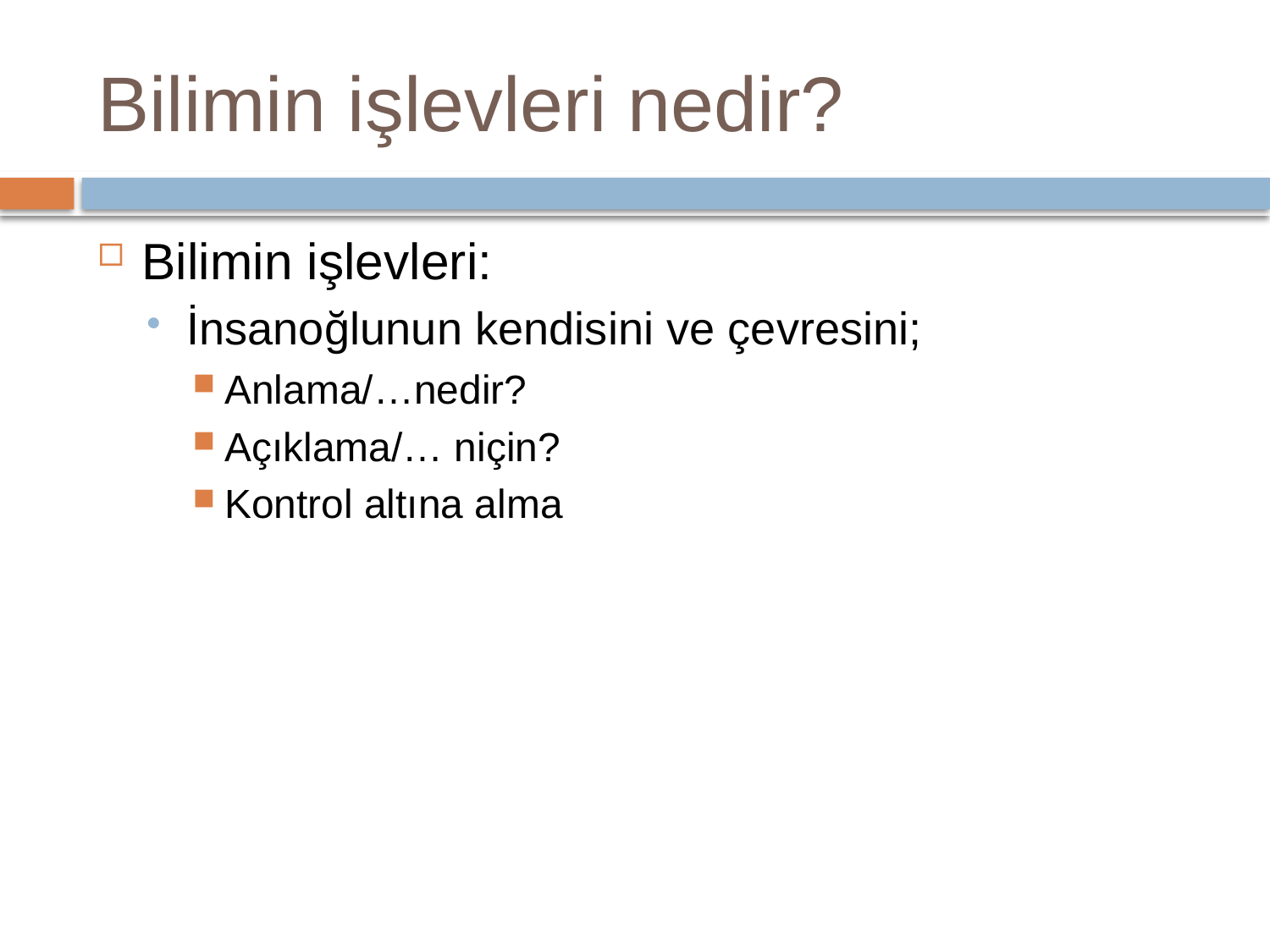

# Bilimin işlevleri nedir?
Bilimin işlevleri:
İnsanoğlunun kendisini ve çevresini;
Anlama/…nedir?
Açıklama/… niçin?
Kontrol altına alma